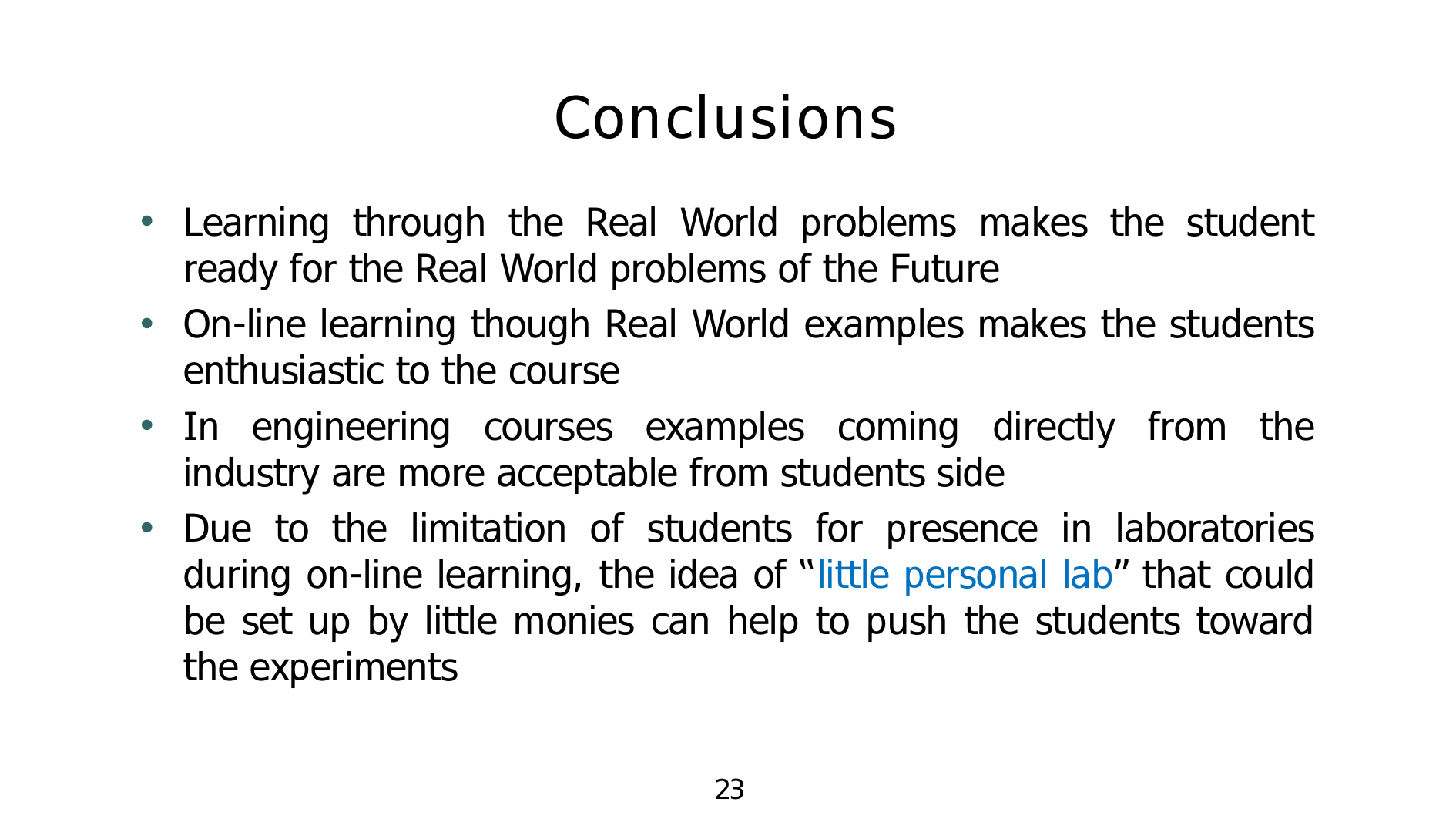

# Conclusions
Learning through the Real World problems makes the student ready for the Real World problems of the Future
On-line learning though Real World examples makes the students enthusiastic to the course
In engineering courses examples coming directly from the industry are more acceptable from students side
Due to the limitation of students for presence in laboratories during on-line learning, the idea of “little personal lab” that could be set up by little monies can help to push the students toward the experiments

23